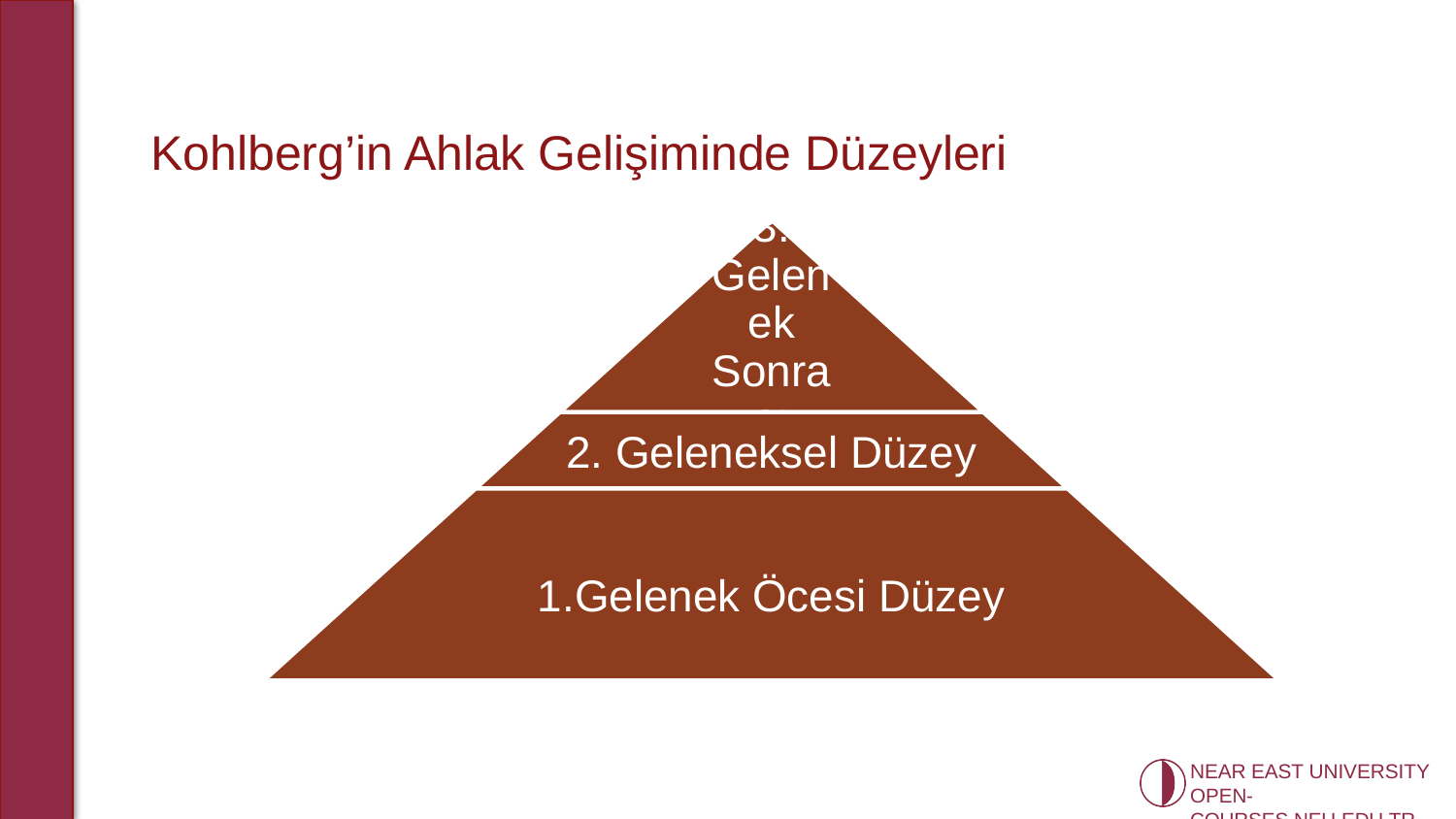

# Kohlberg’in Ahlak Gelişiminde Düzeyleri
3. Gelenek Sonrası Düzey
2. Geleneksel Düzey
1.Gelenek Öcesi Düzey